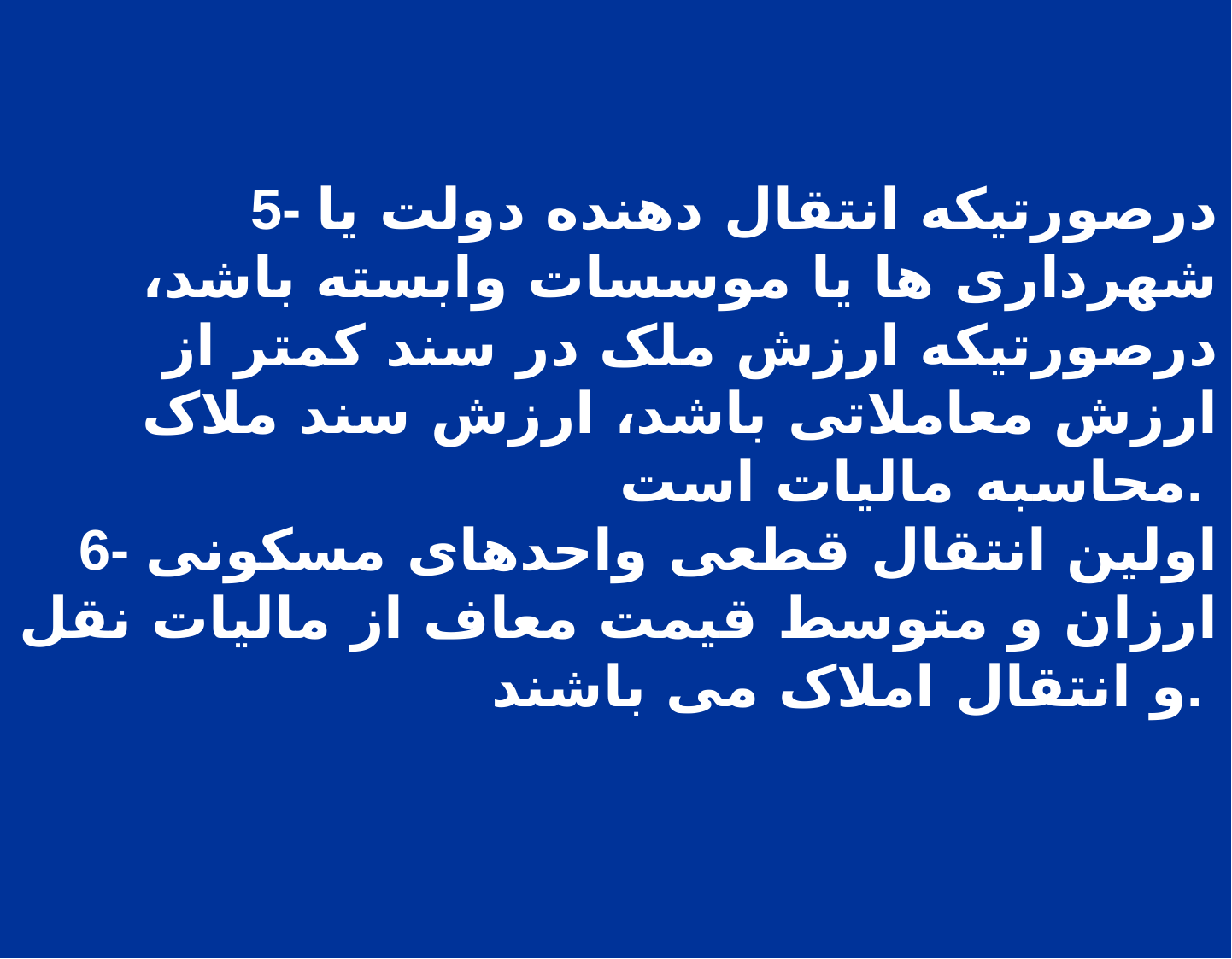

5- درصورتیکه انتقال دهنده دولت یا شهرداری ها یا موسسات وابسته باشد، درصورتیکه ارزش ملک در سند کمتر از ارزش معاملاتی باشد، ارزش سند ملاک محاسبه مالیات است.
6- اولین انتقال قطعی واحدهای مسکونی ارزان و متوسط قیمت معاف از مالیات نقل و انتقال املاک می باشند.